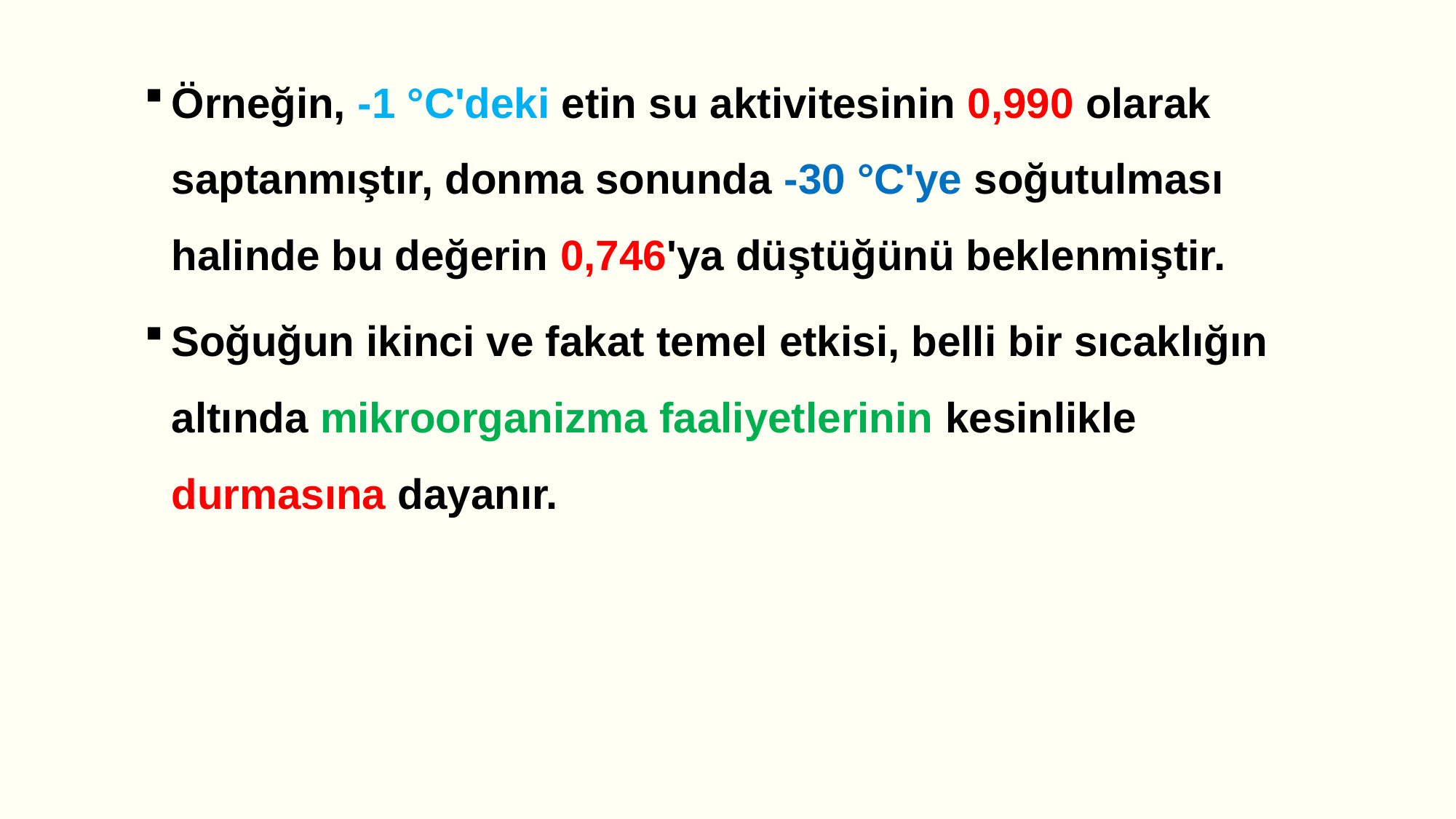

Örneğin, -1 °C'deki etin su aktivitesinin 0,990 olarak saptanmıştır, donma sonunda -30 °C'ye soğutulması halinde bu değerin 0,746'ya düştüğünü beklenmiştir.
Soğuğun ikinci ve fakat temel etkisi, belli bir sıcaklığın altında mikroorganizma faaliyetlerinin kesinlikle durmasına dayanır.